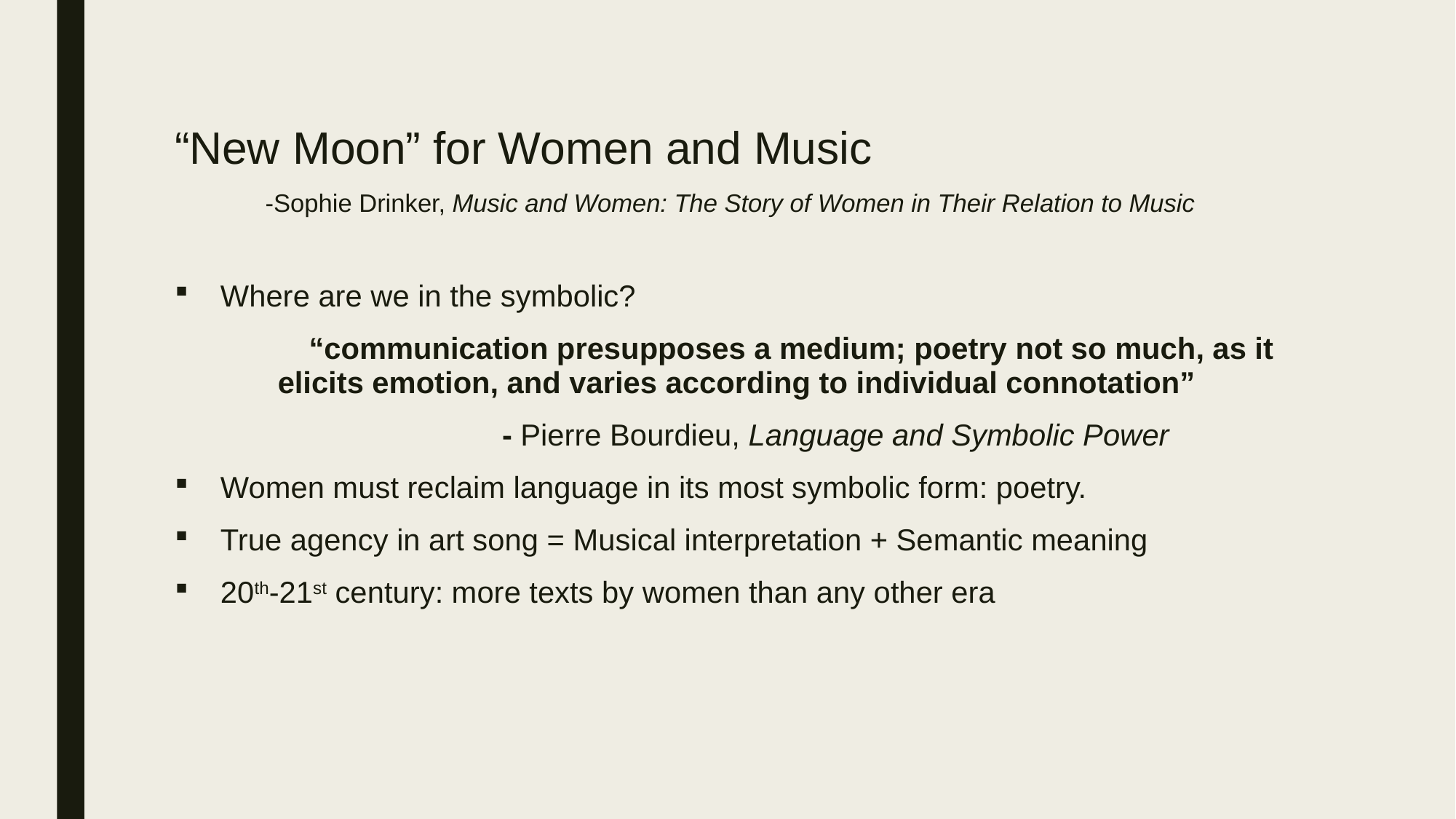

# “New Moon” for Women and Music -Sophie Drinker, Music and Women: The Story of Women in Their Relation to Music
Where are we in the symbolic?
	“communication presupposes a medium; poetry not so much, as it elicits emotion, and varies according to individual connotation”
			- Pierre Bourdieu, Language and Symbolic Power
Women must reclaim language in its most symbolic form: poetry.
True agency in art song = Musical interpretation + Semantic meaning
20th-21st century: more texts by women than any other era